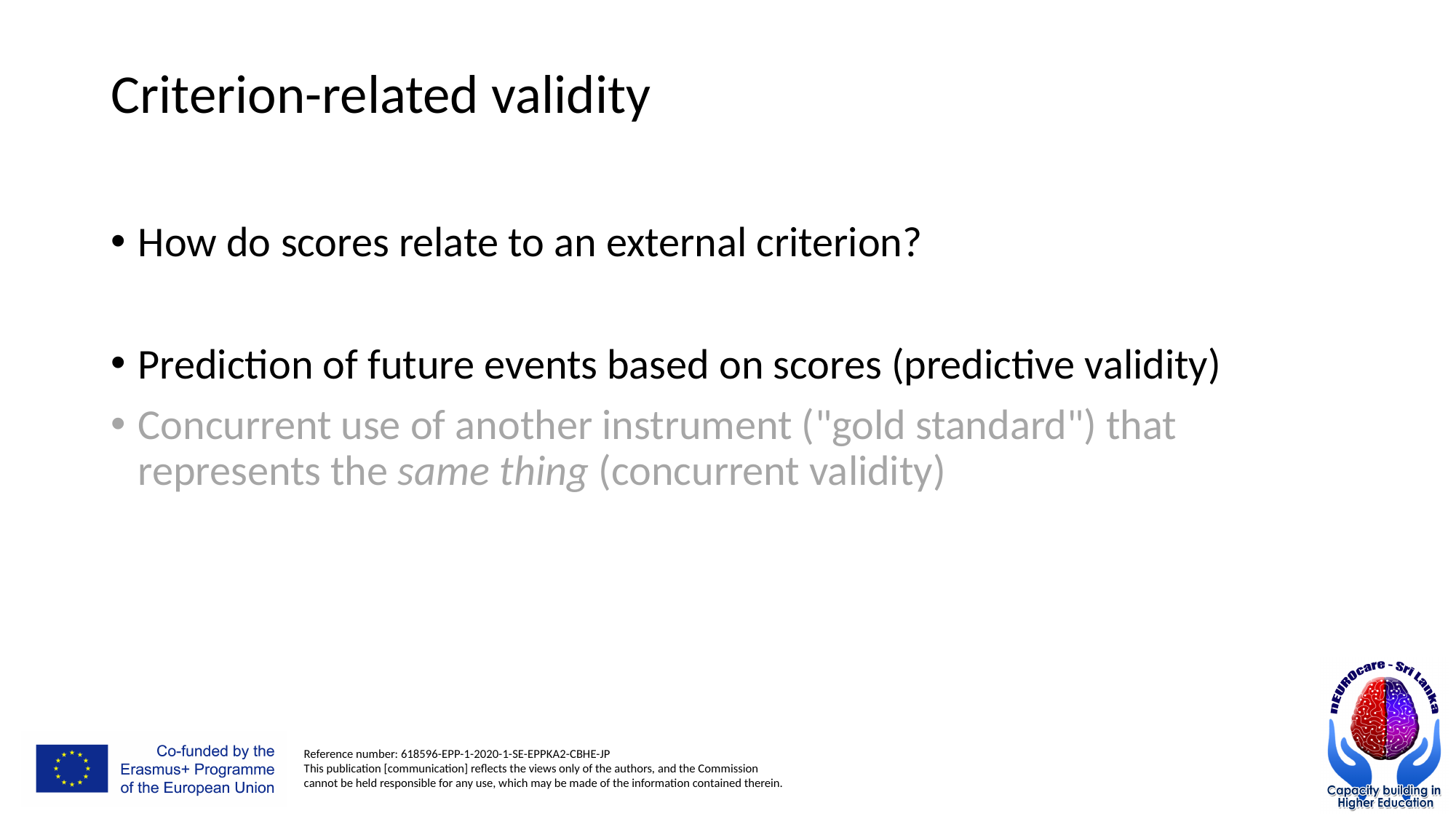

# Criterion-related validity
How do scores relate to an external criterion?

Prediction of future events based on scores (predictive validity)
Concurrent use of another instrument ("gold standard") that represents the same thing (concurrent validity)